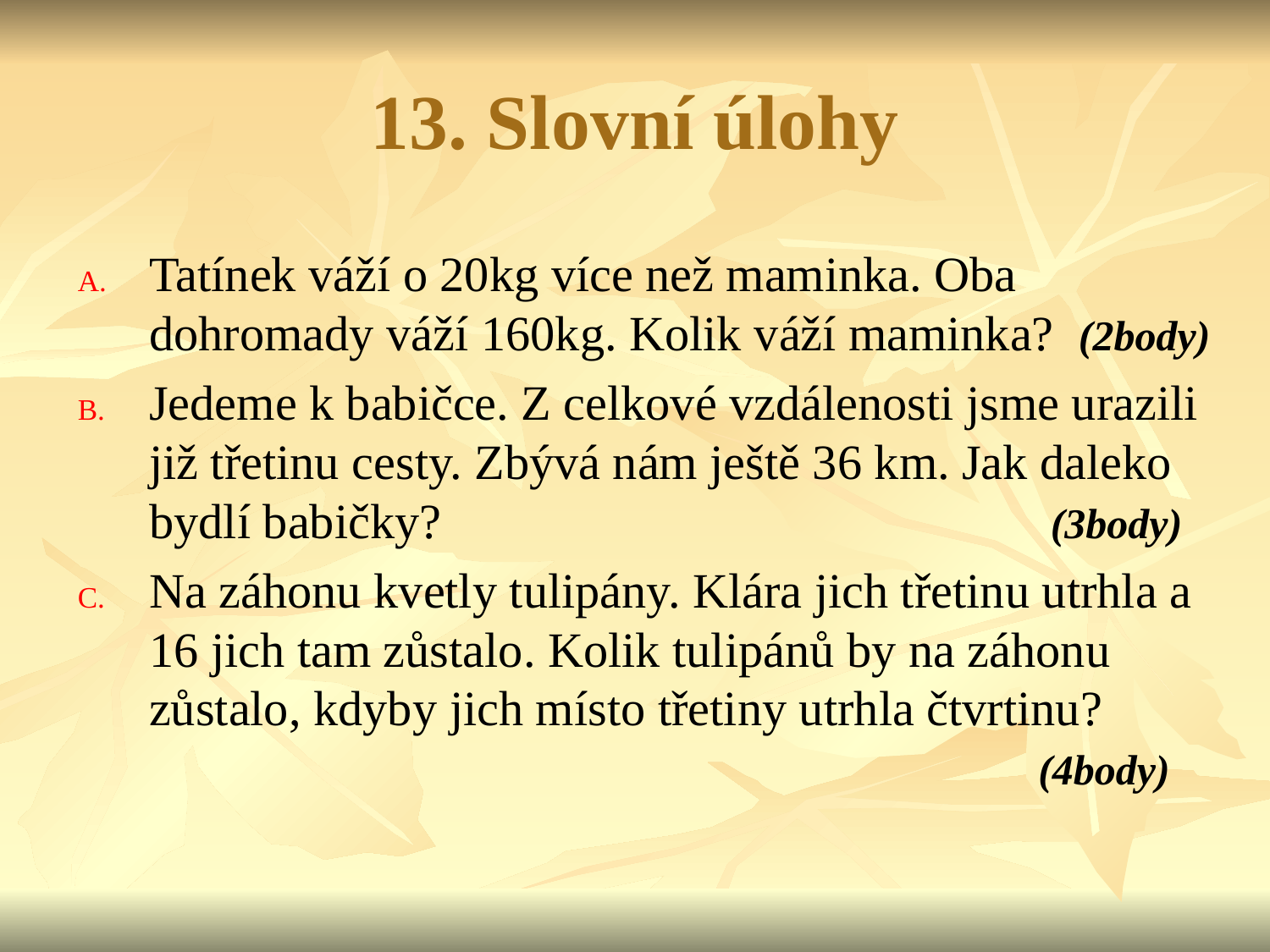

# 13. Slovní úlohy
Tatínek váží o 20kg více než maminka. Oba dohromady váží 160kg. Kolik váží maminka?  (2body)
Jedeme k babičce. Z celkové vzdálenosti jsme urazili již třetinu cesty. Zbývá nám ještě 36 km. Jak daleko bydlí babičky? 					 (3body)
Na záhonu kvetly tulipány. Klára jich třetinu utrhla a 16 jich tam zůstalo. Kolik tulipánů by na záhonu zůstalo, kdyby jich místo třetiny utrhla čtvrtinu? 								(4body)